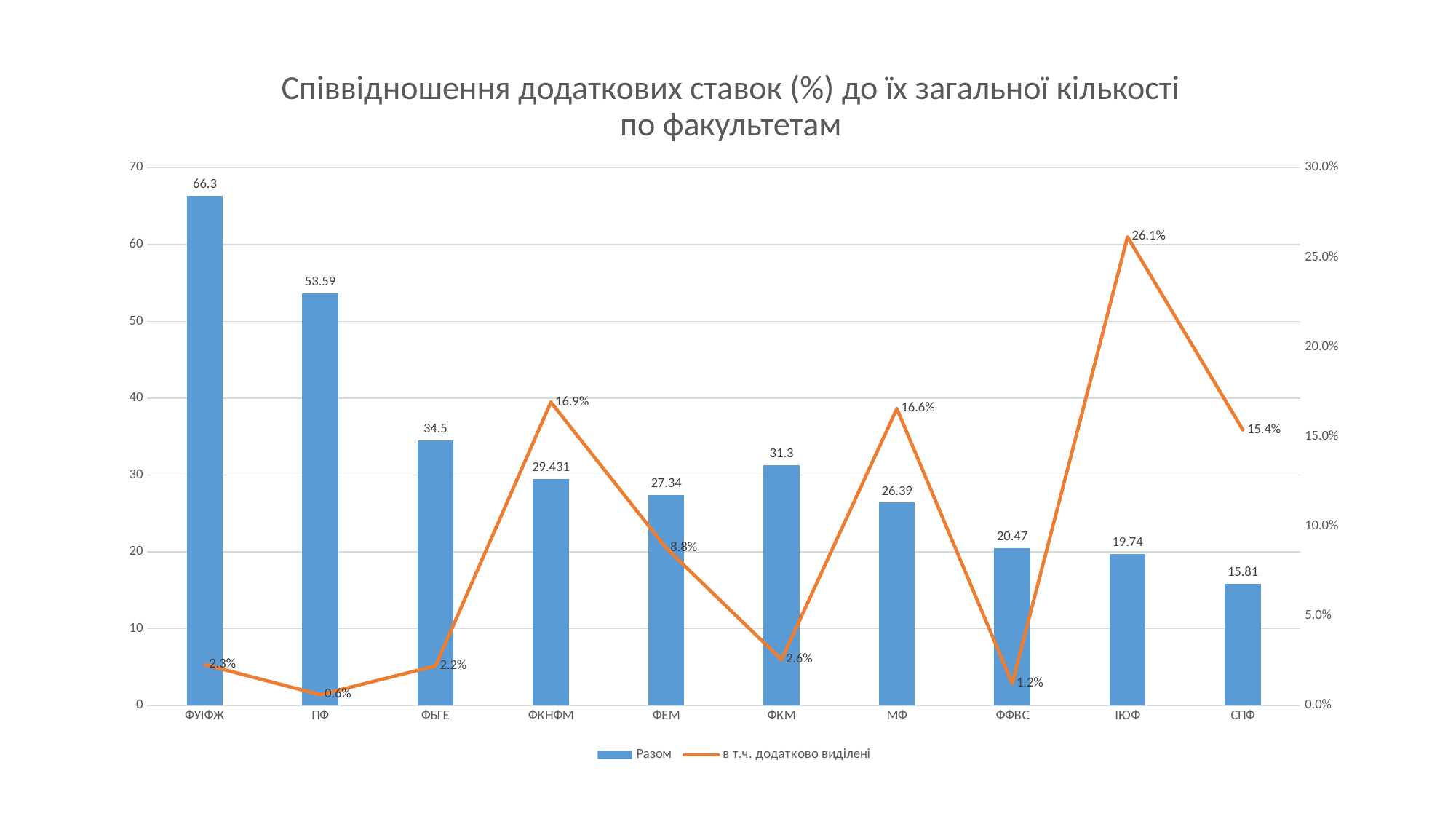

# Співвідношення додаткових ставок (%) до їх загальної кількості по факультетам

### Chart

| Category | Разом  | в т.ч. додатково виділені |
|---|---|---|
| ФУІФЖ | 66.3 | 0.022775263951734542 |
| ПФ | 53.59 | 0.0059712632953909306 |
| ФБГЕ | 34.5 | 0.022028985507246378 |
| ФКНФМ | 29.431 | 0.16920933709354083 |
| ФЕМ | 27.34 | 0.08778346744696415 |
| ФКМ | 31.3 | 0.025559105431309907 |
| МФ | 26.39 | 0.1655930276619932 |
| ФФВС | 20.47 | 0.012212994626282366 |
| ІЮФ | 19.74 | 0.26139817629179335 |
| СПФ | 15.81 | 0.1537001897533207 |